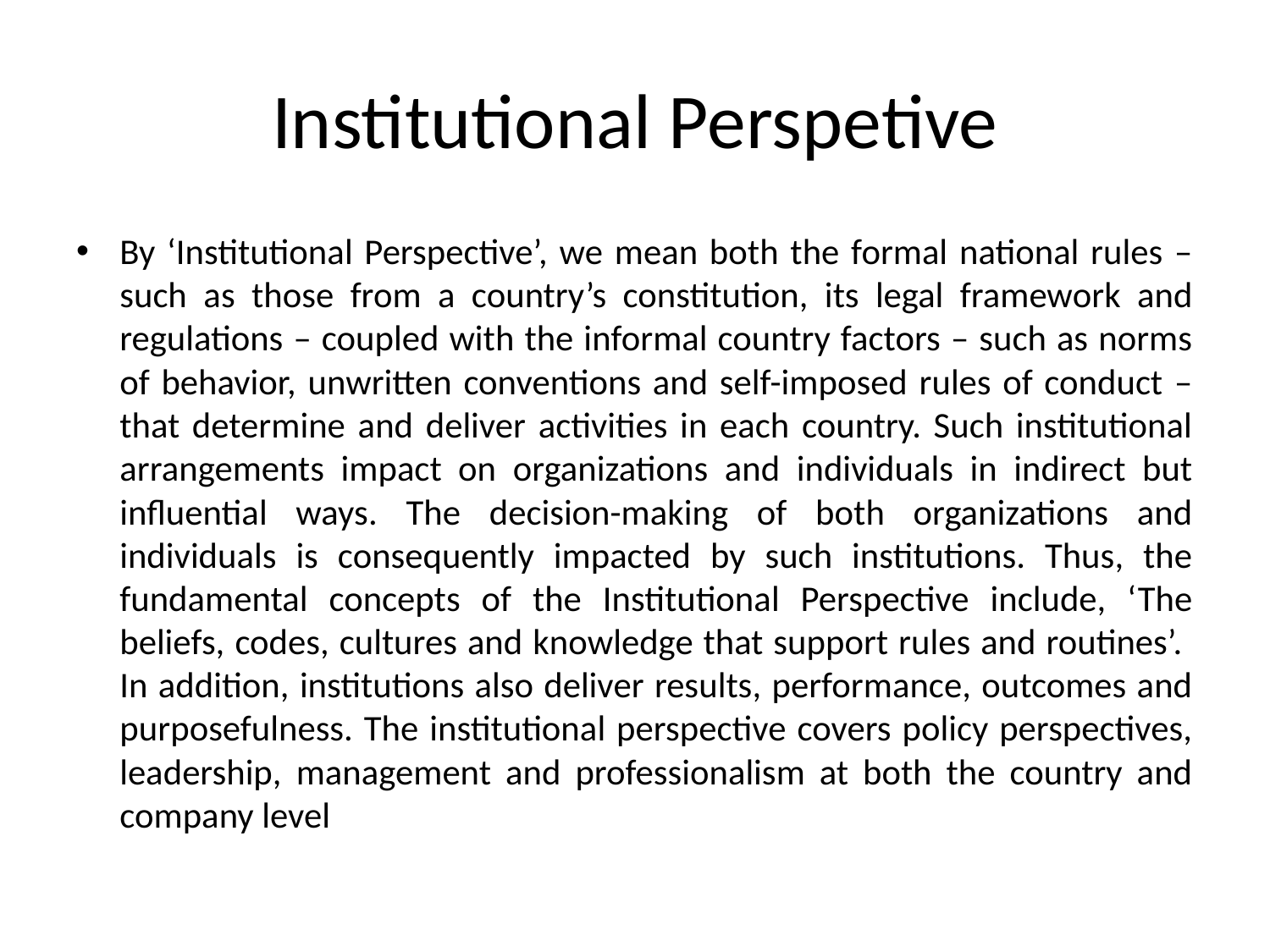

# Institutional Perspetive
By ‘Institutional Perspective’, we mean both the formal national rules – such as those from a country’s constitution, its legal framework and regulations – coupled with the informal country factors – such as norms of behavior, unwritten conventions and self-imposed rules of conduct – that determine and deliver activities in each country. Such institutional arrangements impact on organizations and individuals in indirect but influential ways. The decision-making of both organizations and individuals is consequently impacted by such institutions. Thus, the fundamental concepts of the Institutional Perspective include, ‘The beliefs, codes, cultures and knowledge that support rules and routines’.  In addition, institutions also deliver results, performance, outcomes and purposefulness. The institutional perspective covers policy perspectives, leadership, management and professionalism at both the country and company level